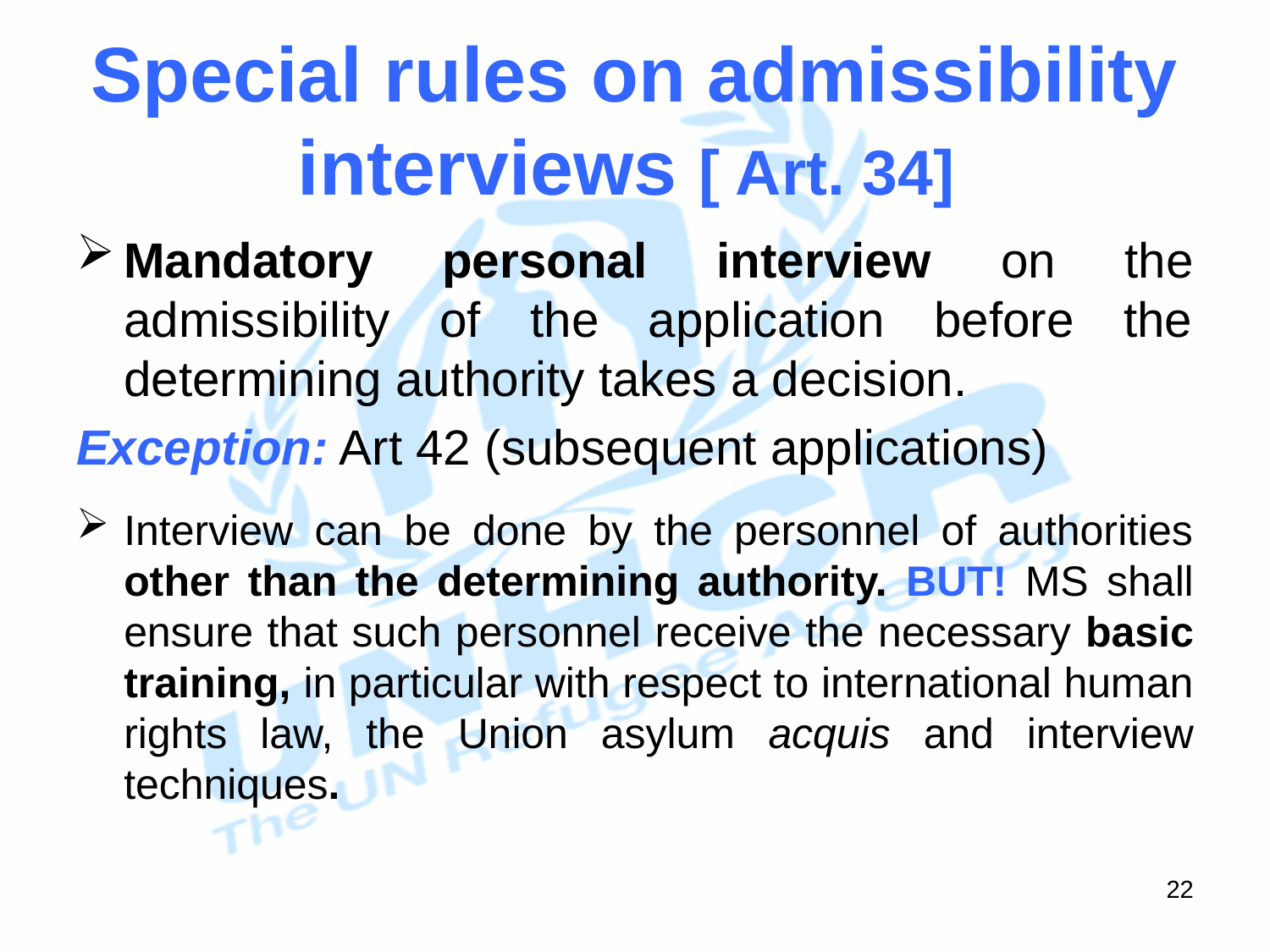

# Special rules on admissibility interviews [ Art. 34]
Mandatory personal interview on the admissibility of the application before the determining authority takes a decision.
Exception: Art 42 (subsequent applications)

Interview can be done by the personnel of authorities other than the determining authority. BUT! MS shall ensure that such personnel receive the necessary basic training, in particular with respect to international human rights law, the Union asylum acquis and interview techniques.
22